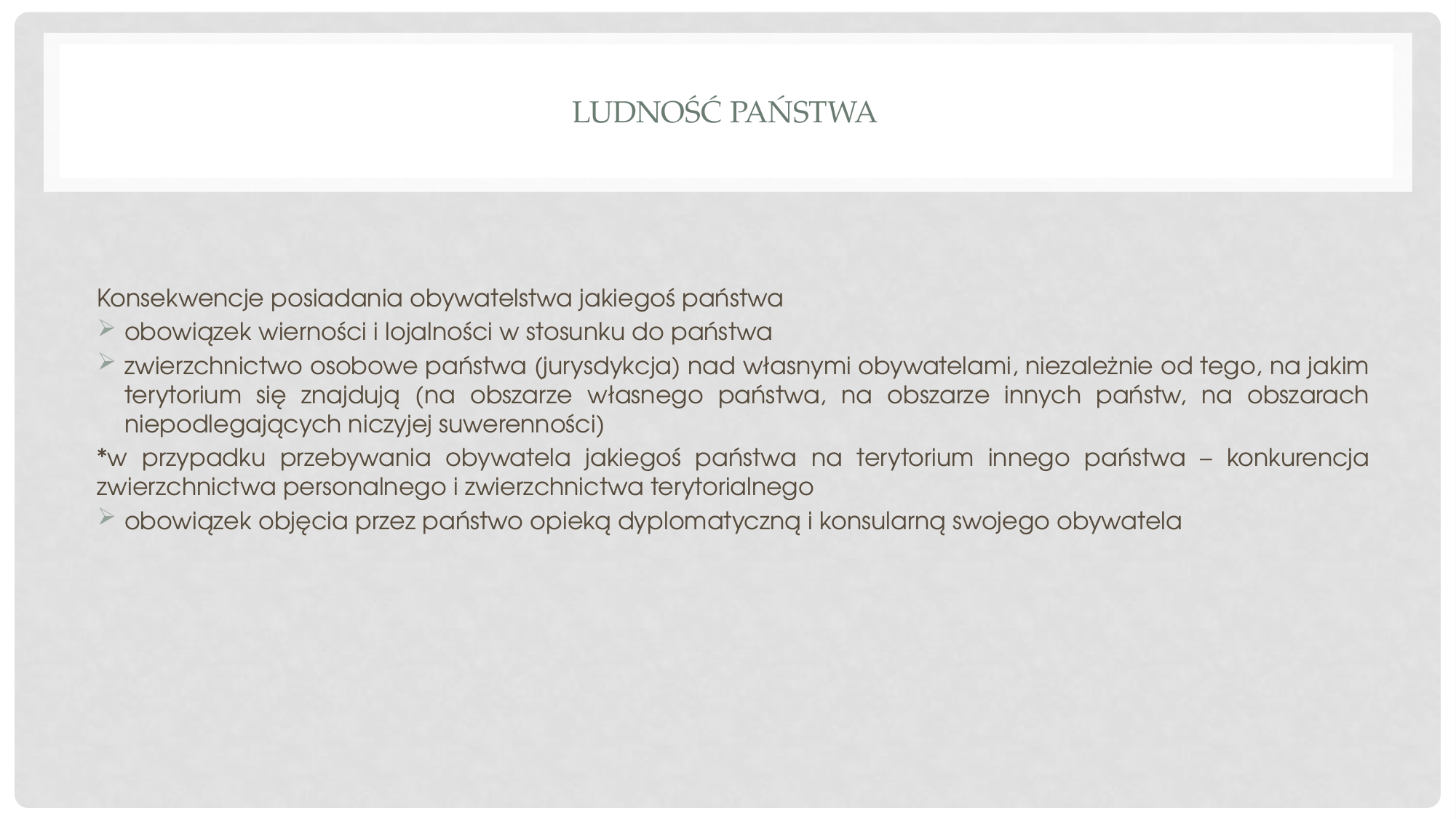

# Ludność państwa

Konsekwencje posiadania obywatelstwa jakiegoś państwa
obowiązek wierności i lojalności w stosunku do państwa
zwierzchnictwo osobowe państwa (jurysdykcja) nad własnymi obywatelami, niezależnie od tego, na jakim terytorium się znajdują (na obszarze własnego państwa, na obszarze innych państw, na obszarach niepodlegających niczyjej suwerenności)
*w przypadku przebywania obywatela jakiegoś państwa na terytorium innego państwa – konkurencja zwierzchnictwa personalnego i zwierzchnictwa terytorialnego
obowiązek objęcia przez państwo opieką dyplomatyczną i konsularną swojego obywatela